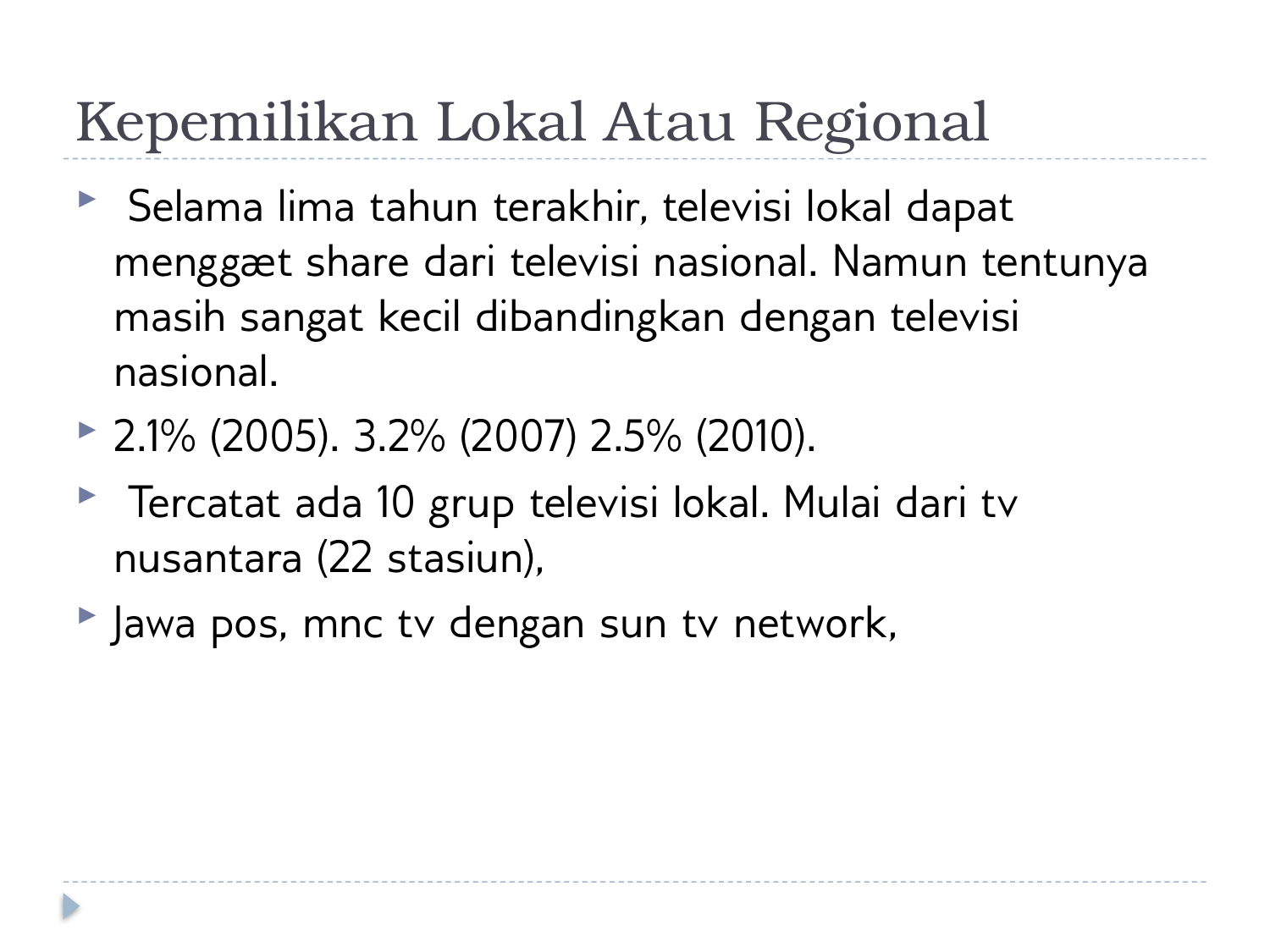

# Kepemilikan Lokal Atau Regional
 Selama lima tahun terakhir, televisi lokal dapat menggaet share dari televisi nasional. Namun tentunya masih sangat kecil dibandingkan dengan televisi nasional.
2.1% (2005). 3.2% (2007) 2.5% (2010).
 Tercatat ada 10 grup televisi lokal. Mulai dari tv nusantara (22 stasiun),
Jawa pos, mnc tv dengan sun tv network,